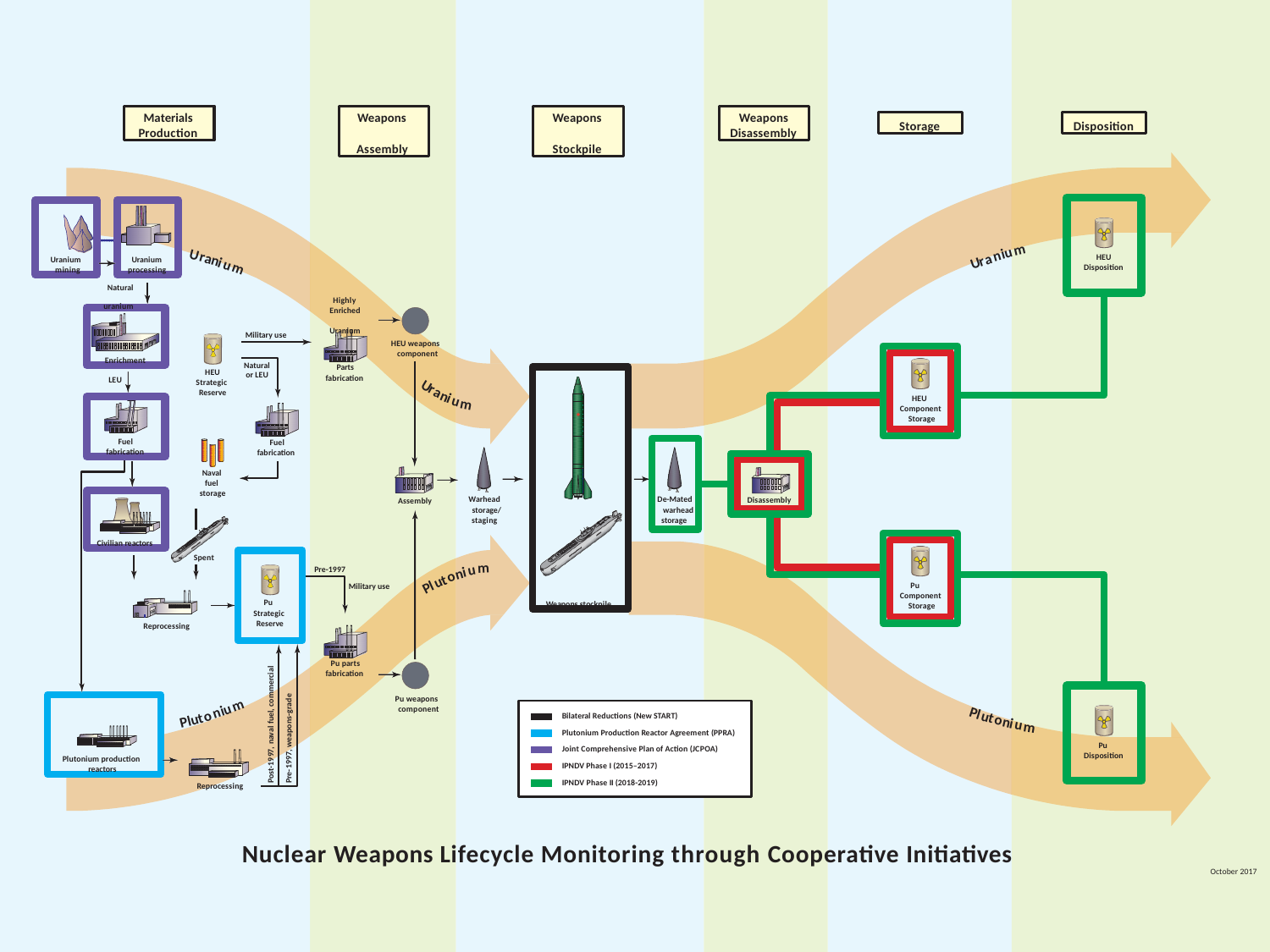

Weapons  Disassembly
Materials  Production
Weapons  Assembly
Weapons  Stockpile
Storage
Disposition

Uranium  mining

Uranium  processing

m
u
ni
U
a
HEU
Disposition
ra
r
U
n
i
u

m
Natural  uranium

Highly  Enriched  Uranium

Enrichment

Military use

HEU weapons  component

Natural  or LEU

Parts  fabrication
HEU
Strategic  Reserve

Weapons stockpile

LEU

U

r
a

n
HEU
Component  Storage

i

u

Fuel  fabrication
m

Fuel  fabrication

Naval  fuel  storage

Civilian reactors

Warhead  storage/  staging
De-Mated  warhead  storage
Disassembly

Assembly

Spent

m

u
Pre-1997
i

n

o

t
u

l

Pu      Component  Storage
Military use
P

Pu   Strategic  Reserve

Reprocessing

Pu parts  fabrication

Post-1997, naval fuel, commercial

Pre-1997, weapons-grade
Pu weapons  component

Plutonium production  reactors
m

u
ni

P

o
l
Bilateral Reductions (New START)
t
u
u

t
Pl
o

n
i
u

m

Plutonium Production Reactor Agreement (PPRA)

Pu  Disposition

Joint Comprehensive Plan of Action (JCPOA)

IPNDV Phase I (2015–2017)
IPNDV Phase II (2018-2019)

Reprocessing

Nuclear Weapons Lifecycle Monitoring through Cooperative Initiatives
October 2017